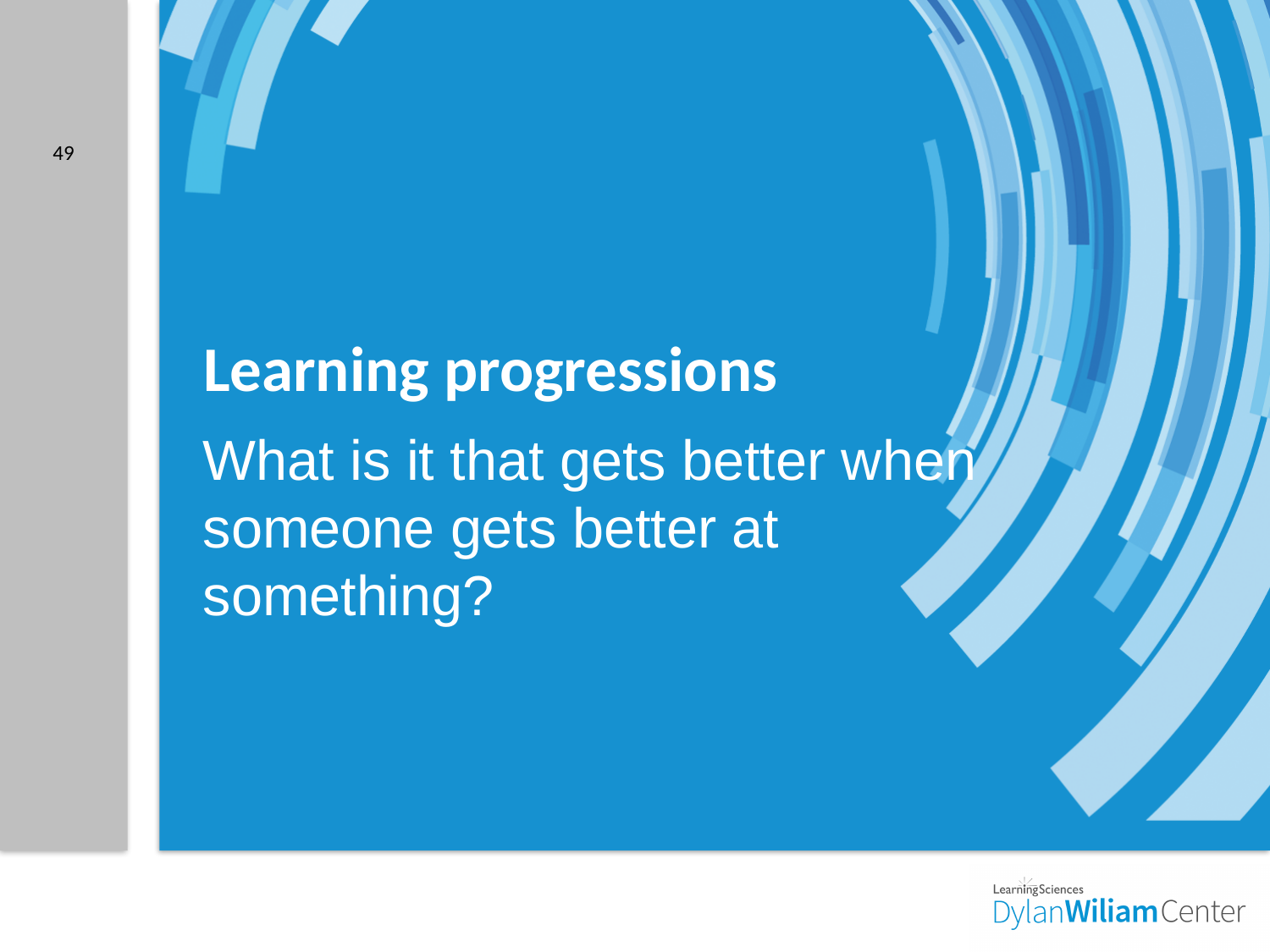

49
# Learning progressions
What is it that gets better when someone gets better at something?